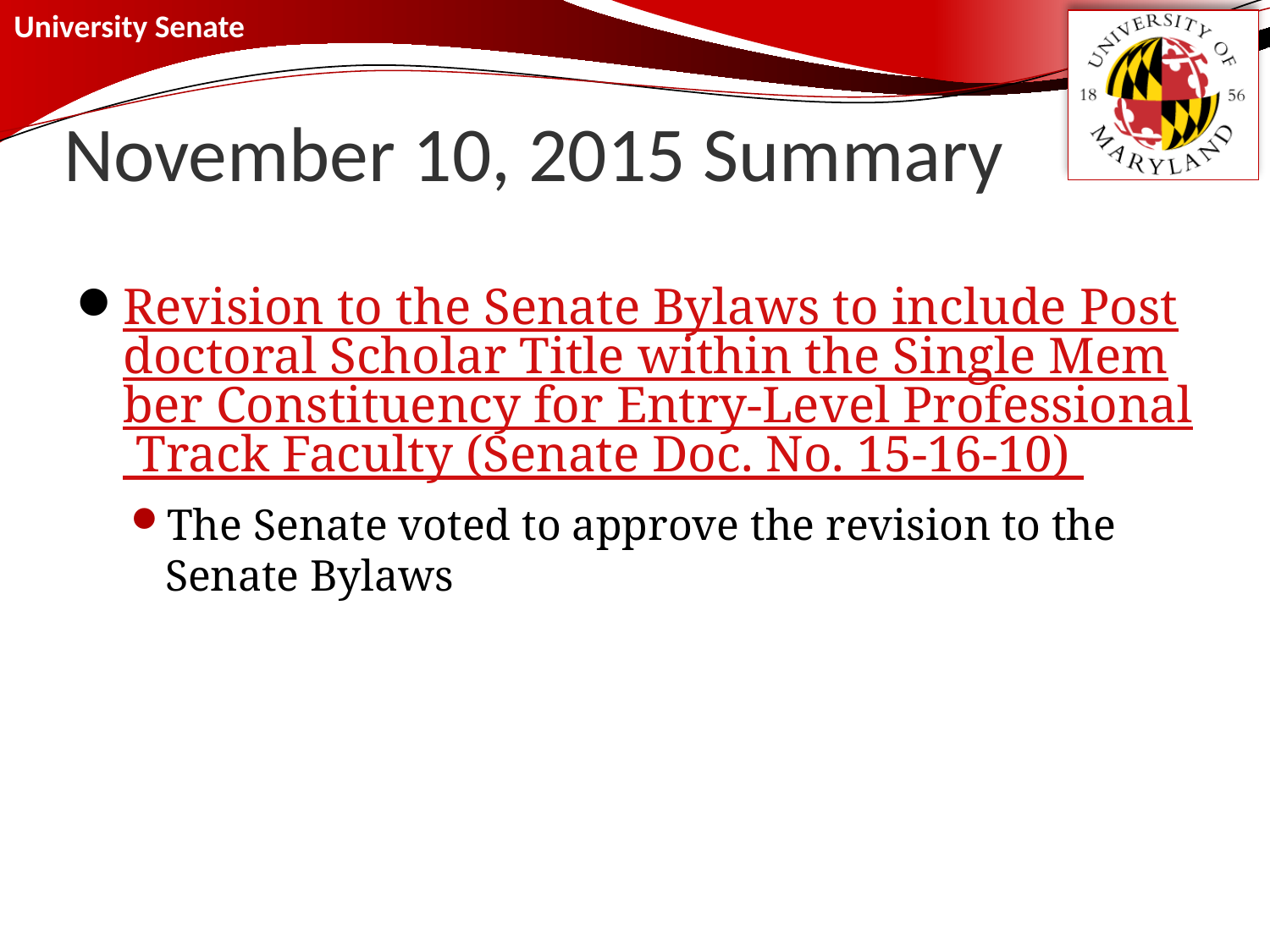

# November 10, 2015 Summary
Revision to the Senate Bylaws to include Postdoctoral Scholar Title within the Single Member Constituency for Entry-Level Professional Track Faculty (Senate Doc. No. 15-16-10)
The Senate voted to approve the revision to the Senate Bylaws